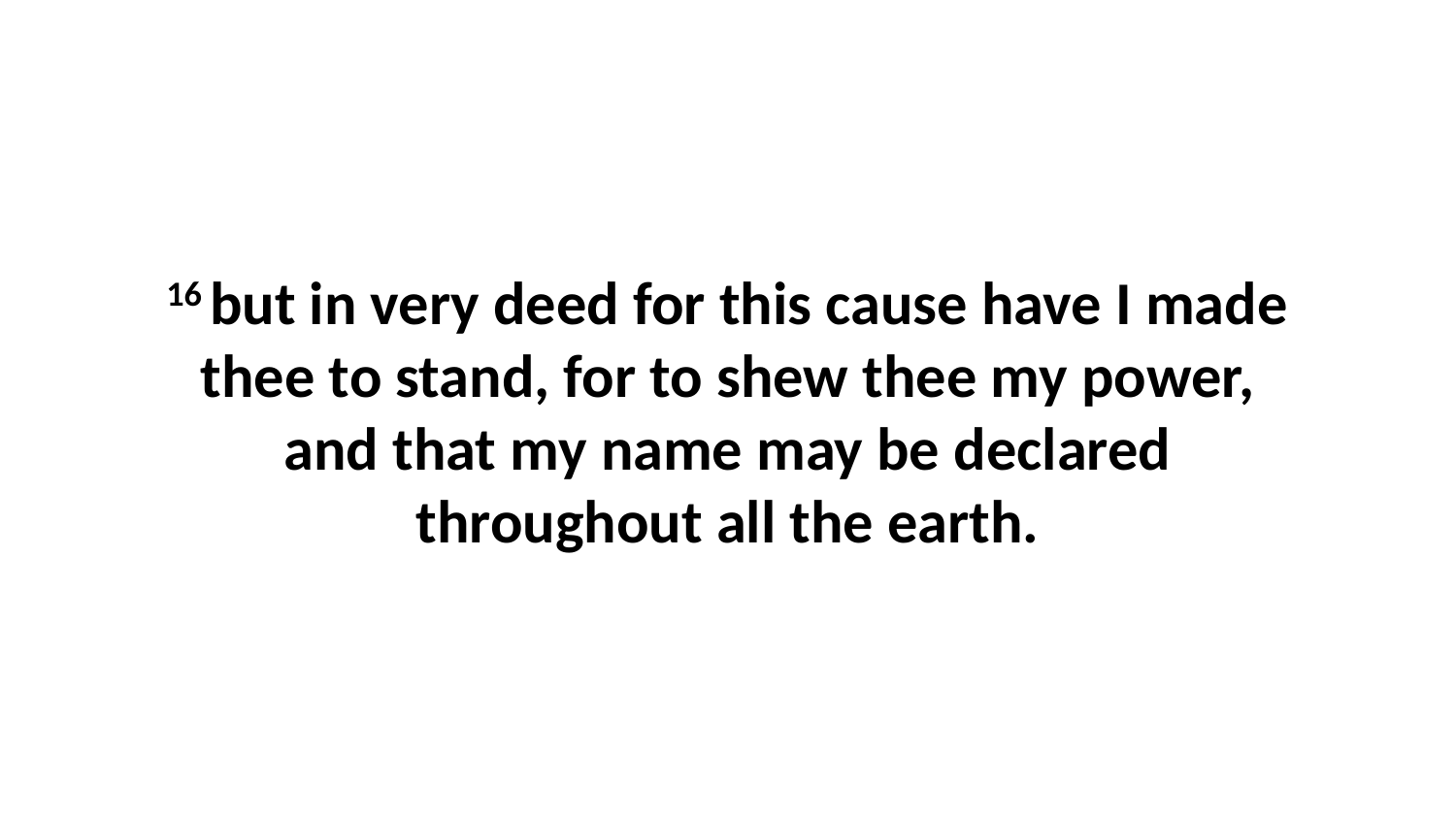

16 but in very deed for this cause have I made thee to stand, for to shew thee my power, and that my name may be declared throughout all the earth.